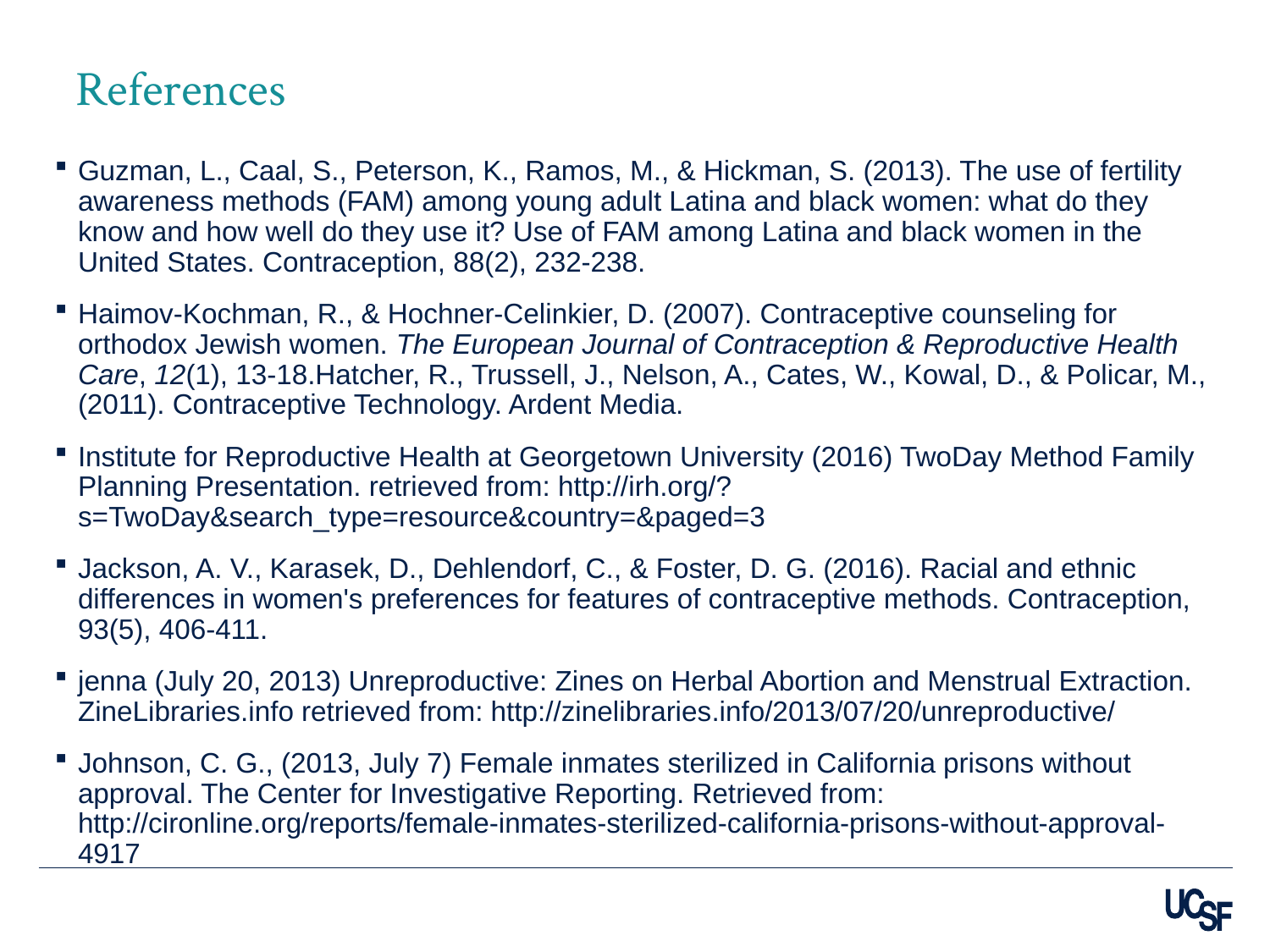

# References
Guzman, L., Caal, S., Peterson, K., Ramos, M., & Hickman, S. (2013). The use of fertility awareness methods (FAM) among young adult Latina and black women: what do they know and how well do they use it? Use of FAM among Latina and black women in the United States. Contraception, 88(2), 232-238.
Haimov-Kochman, R., & Hochner-Celinkier, D. (2007). Contraceptive counseling for orthodox Jewish women. The European Journal of Contraception & Reproductive Health Care, 12(1), 13-18.Hatcher, R., Trussell, J., Nelson, A., Cates, W., Kowal, D., & Policar, M., (2011). Contraceptive Technology. Ardent Media.
Institute for Reproductive Health at Georgetown University (2016) TwoDay Method Family Planning Presentation. retrieved from: http://irh.org/?s=TwoDay&search_type=resource&country=&paged=3
Jackson, A. V., Karasek, D., Dehlendorf, C., & Foster, D. G. (2016). Racial and ethnic differences in women's preferences for features of contraceptive methods. Contraception, 93(5), 406-411.
jenna (July 20, 2013) Unreproductive: Zines on Herbal Abortion and Menstrual Extraction. ZineLibraries.info retrieved from: http://zinelibraries.info/2013/07/20/unreproductive/
Johnson, C. G., (2013, July 7) Female inmates sterilized in California prisons without approval. The Center for Investigative Reporting. Retrieved from: http://cironline.org/reports/female-inmates-sterilized-california-prisons-without-approval-4917